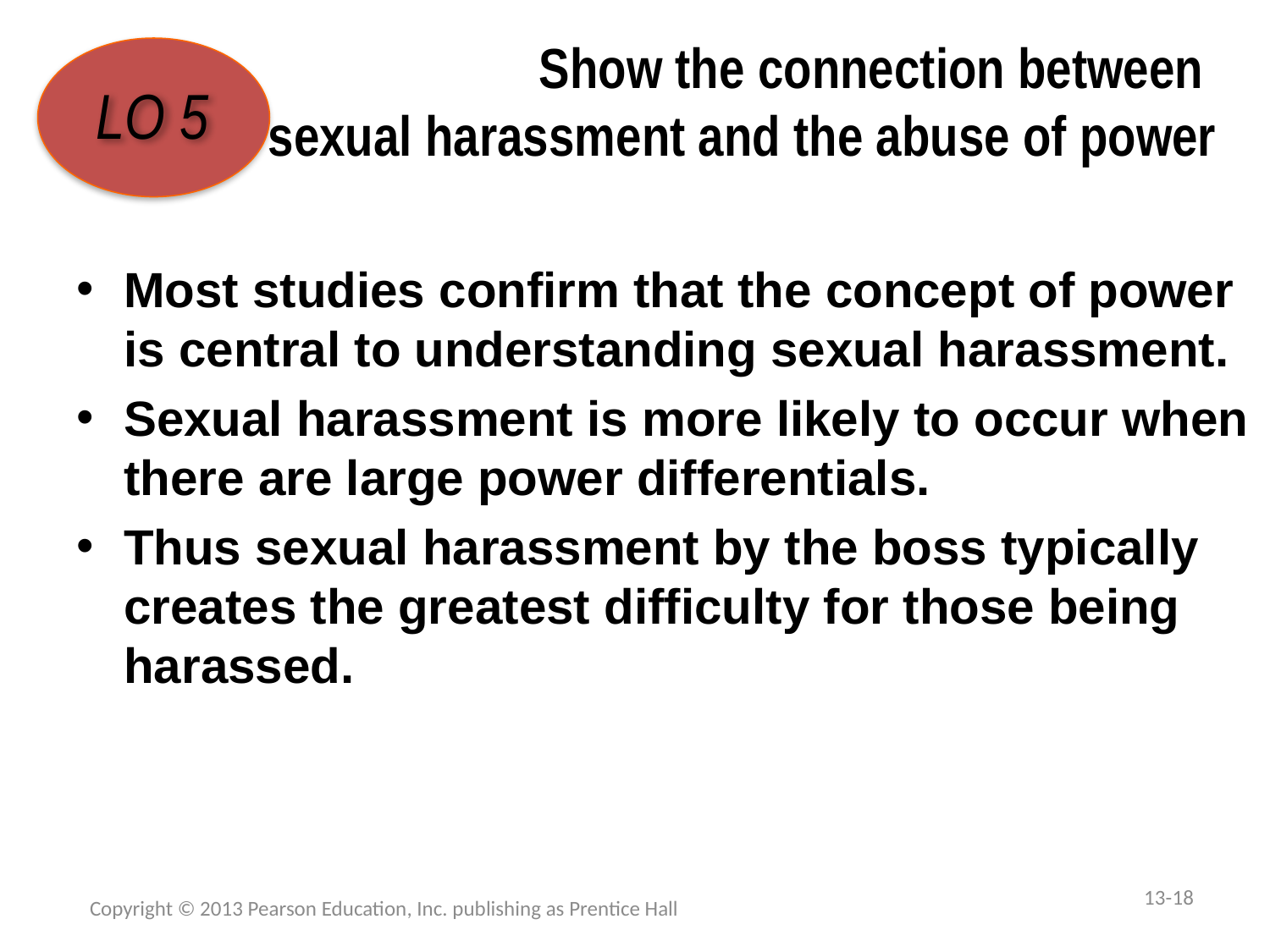

# Show the connection between sexual harassment and the abuse of power

LO 5
Most studies confirm that the concept of power is central to understanding sexual harassment.
Sexual harassment is more likely to occur when there are large power differentials.
Thus sexual harassment by the boss typically creates the greatest difficulty for those being harassed.
13-18
Copyright © 2013 Pearson Education, Inc. publishing as Prentice Hall
1